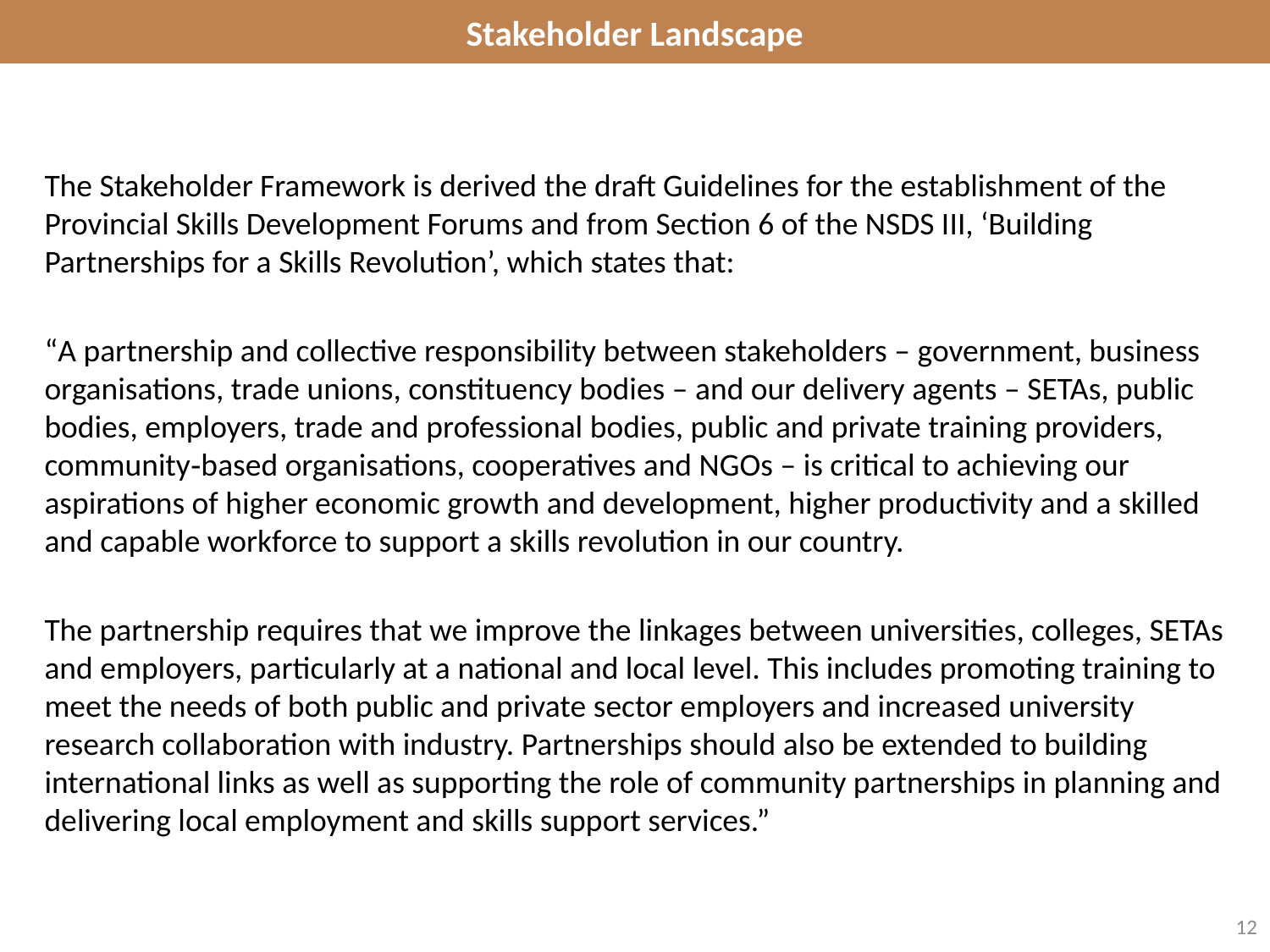

Stakeholder Landscape
The Stakeholder Framework is derived the draft Guidelines for the establishment of the Provincial Skills Development Forums and from Section 6 of the NSDS III, ‘Building Partnerships for a Skills Revolution’, which states that:

“A partnership and collective responsibility between stakeholders – government, business organisations, trade unions, constituency bodies – and our delivery agents – SETAs, public bodies, employers, trade and professional bodies, public and private training providers, community‐based organisations, cooperatives and NGOs – is critical to achieving our aspirations of higher economic growth and development, higher productivity and a skilled and capable workforce to support a skills revolution in our country.

The partnership requires that we improve the linkages between universities, colleges, SETAs and employers, particularly at a national and local level. This includes promoting training to meet the needs of both public and private sector employers and increased university research collaboration with industry. Partnerships should also be extended to building international links as well as supporting the role of community partnerships in planning and delivering local employment and skills support services.”
12